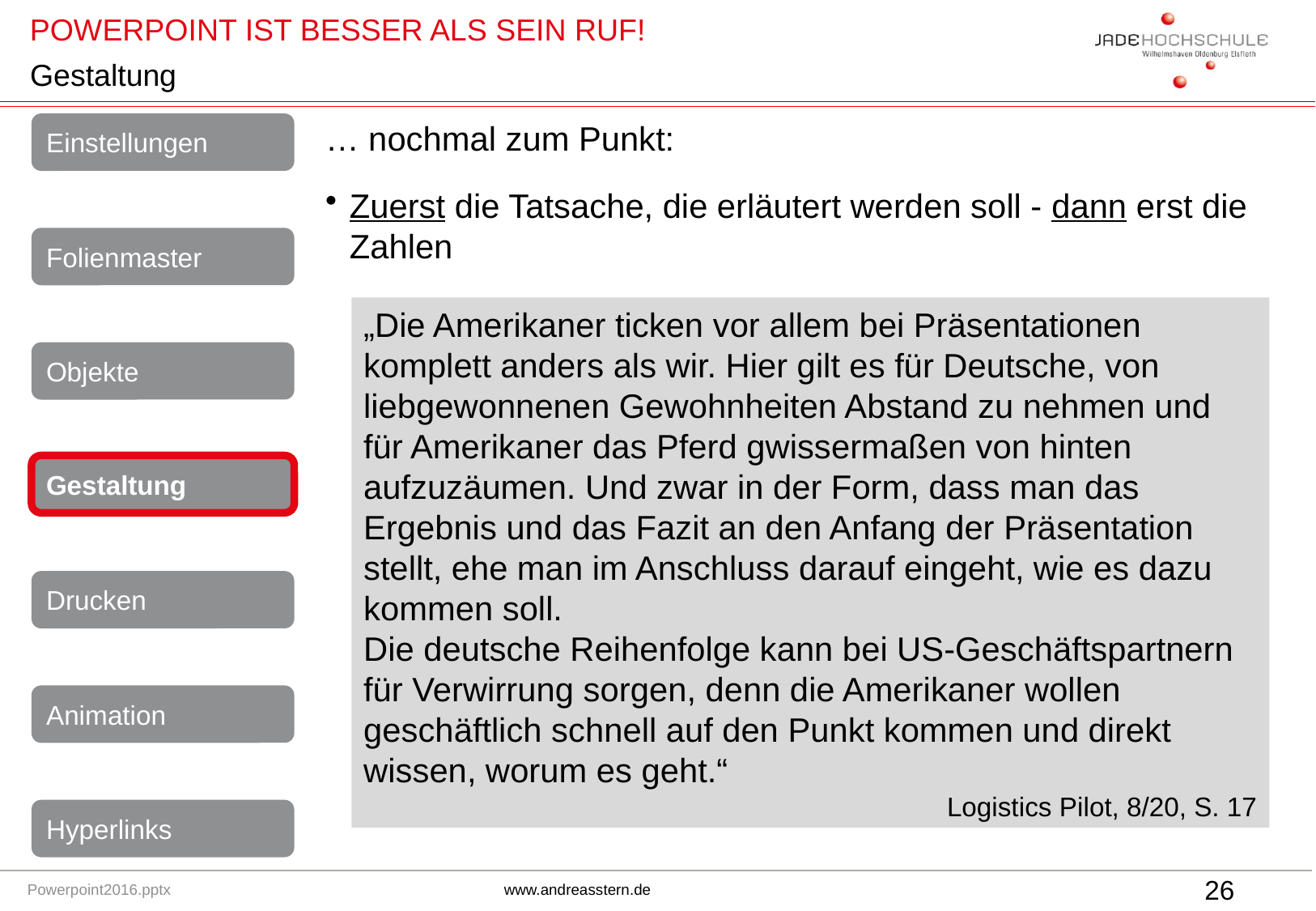

# Gestaltung
… nochmal zum Punkt:
Zuerst die Tatsache, die erläutert werden soll - dann erst die Zahlen
„Die Amerikaner ticken vor allem bei Präsentationen komplett anders als wir. Hier gilt es für Deutsche, von liebgewonnenen Gewohnheiten Abstand zu nehmen und für Amerikaner das Pferd gwissermaßen von hinten aufzuzäumen. Und zwar in der Form, dass man das Ergebnis und das Fazit an den Anfang der Präsentation stellt, ehe man im Anschluss darauf eingeht, wie es dazu kommen soll.
Die deutsche Reihenfolge kann bei US-Geschäftspartnern für Verwirrung sorgen, denn die Amerikaner wollen geschäftlich schnell auf den Punkt kommen und direkt wissen, worum es geht.“
Logistics Pilot, 8/20, S. 17
Gestaltung